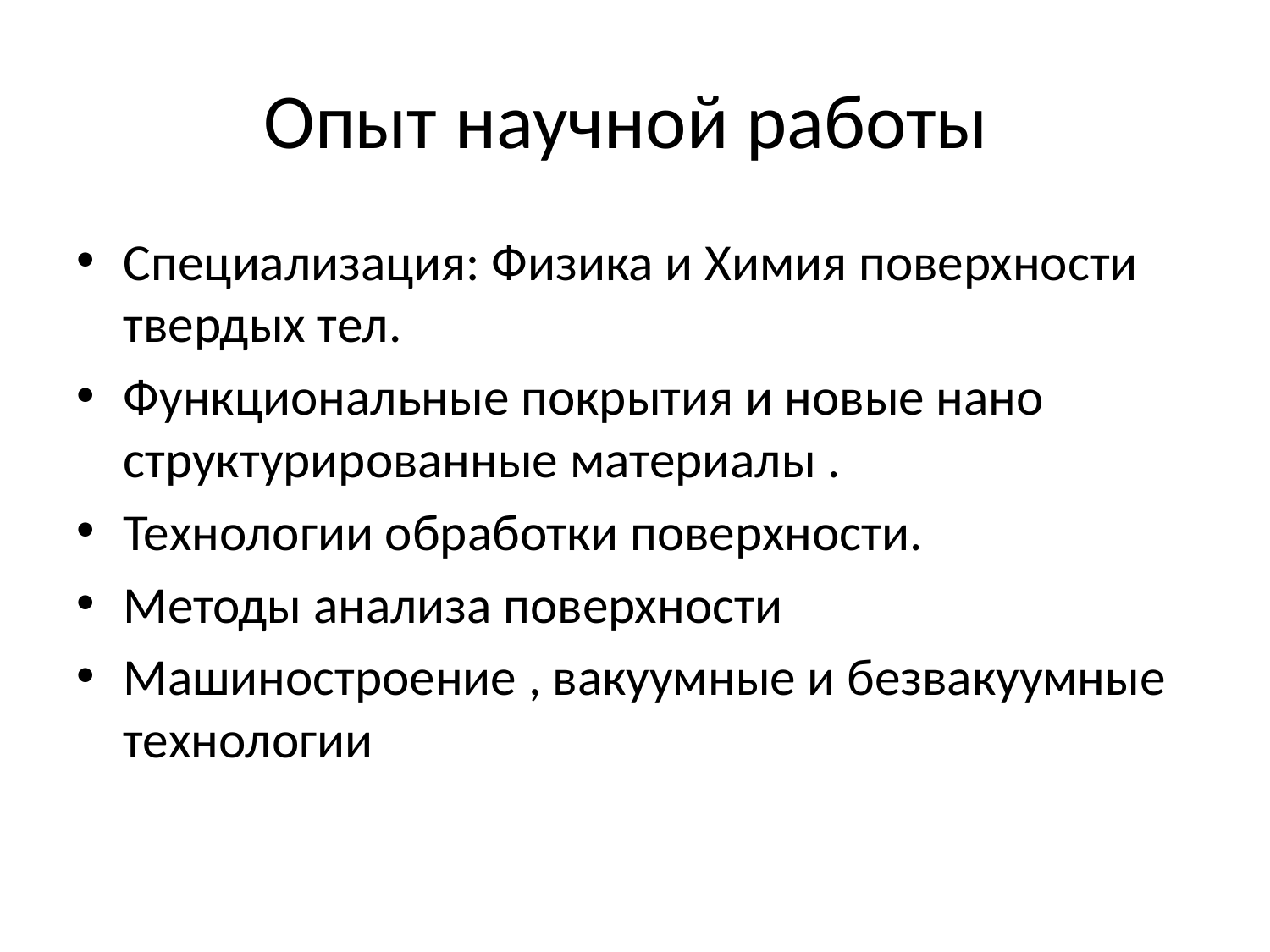

# Опыт научной работы
Специализация: Физика и Химия поверхности твердых тел.
Функциональные покрытия и новые нано структурированные материалы .
Технологии обработки поверхности.
Методы анализа поверхности
Машиностроение , вакуумные и безвакуумные технологии